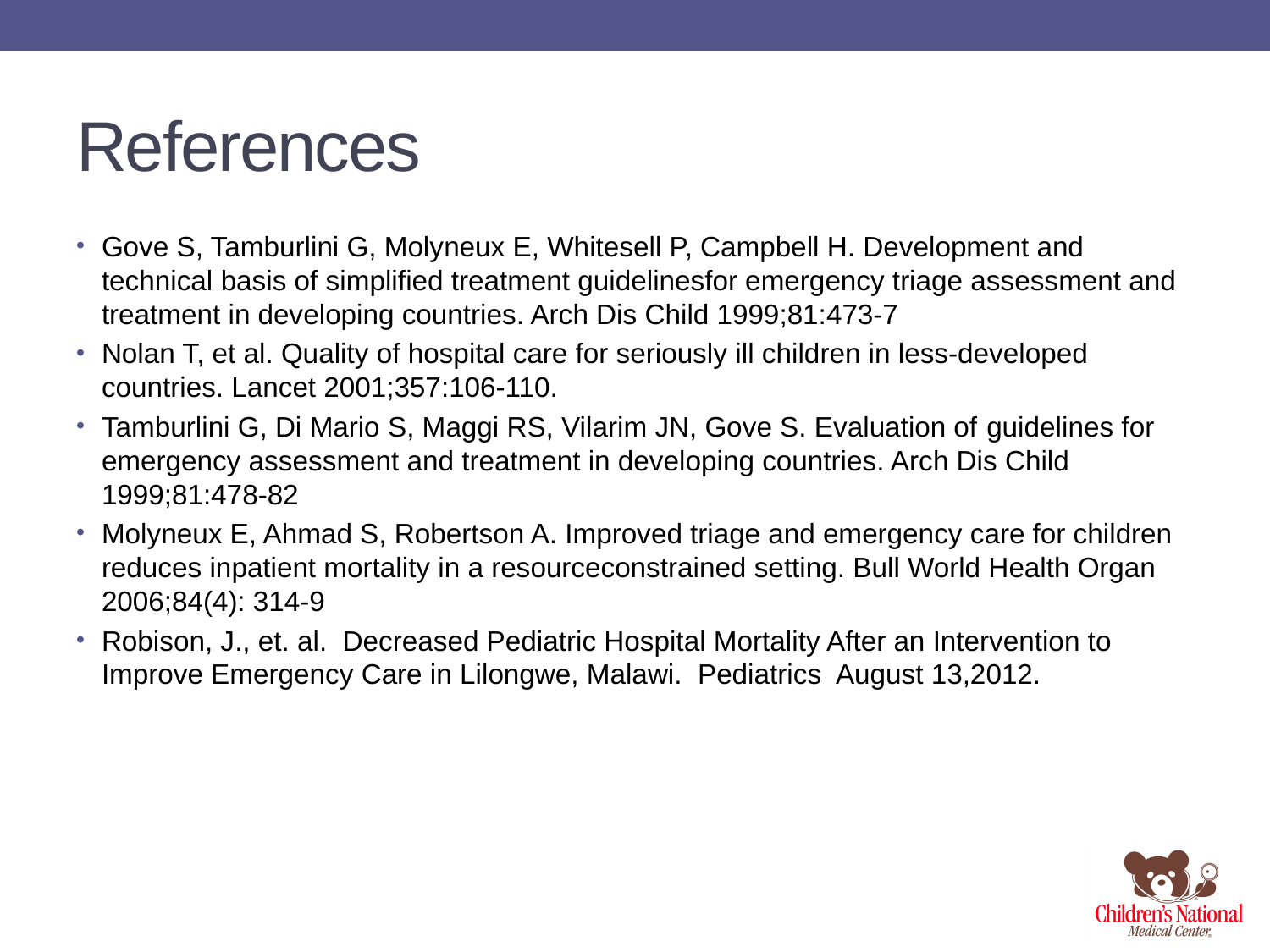

# References
Gove S, Tamburlini G, Molyneux E, Whitesell P, Campbell H. Development and technical basis of simplified treatment guidelinesfor emergency triage assessment and treatment in developing countries. Arch Dis Child 1999;81:473‐7
Nolan T, et al. Quality of hospital care for seriously ill children in less‐developed countries. Lancet 2001;357:106‐110.
Tamburlini G, Di Mario S, Maggi RS, Vilarim JN, Gove S. Evaluation of guidelines for emergency assessment and treatment in developing countries. Arch Dis Child 1999;81:478‐82
Molyneux E, Ahmad S, Robertson A. Improved triage and emergency care for children reduces inpatient mortality in a resourceconstrained setting. Bull World Health Organ 2006;84(4): 314‐9
Robison, J., et. al.  Decreased Pediatric Hospital Mortality After an Intervention to Improve Emergency Care in Lilongwe, Malawi.  Pediatrics  August 13,2012.